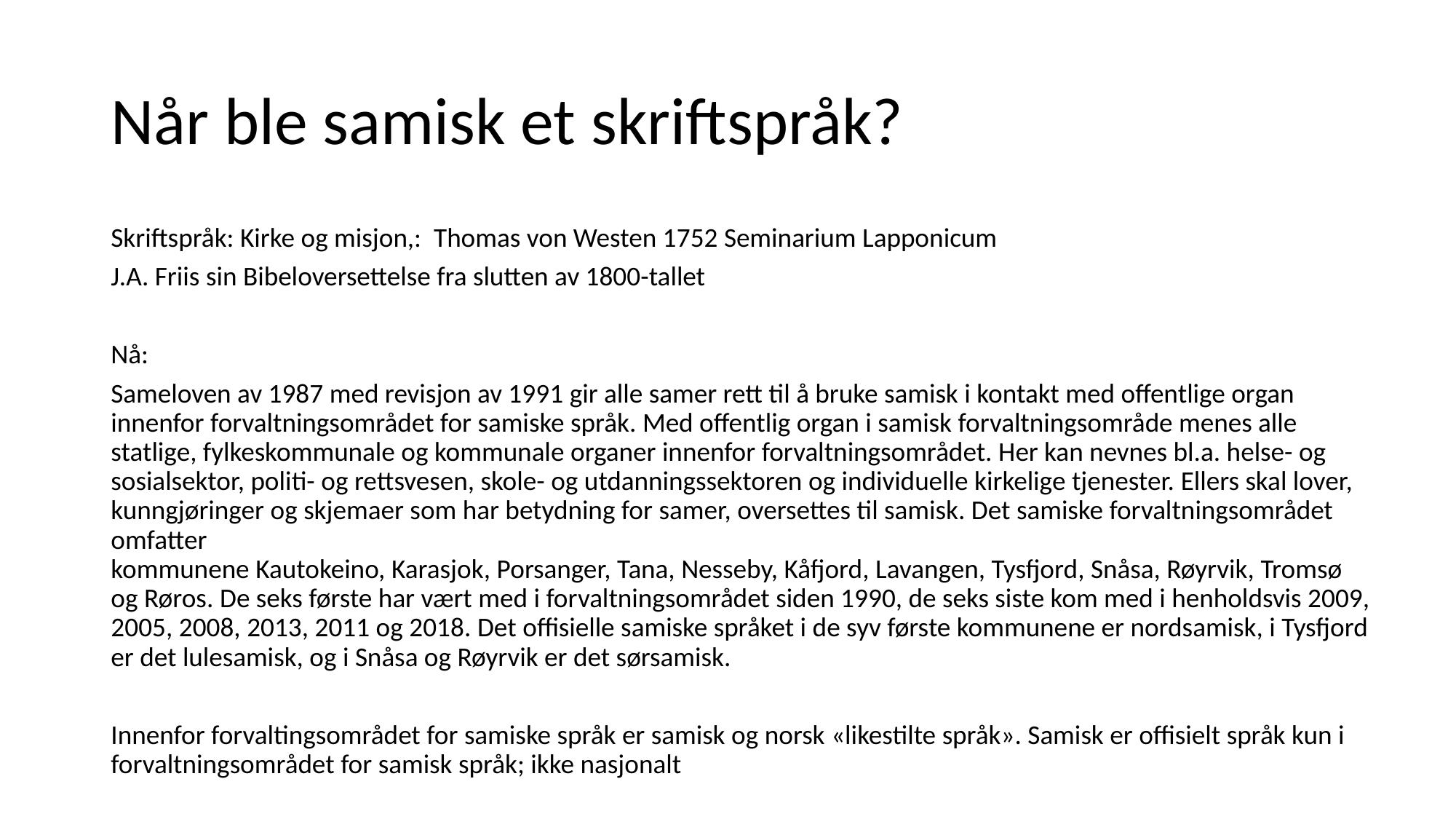

# Når ble samisk et skriftspråk?
Skriftspråk: Kirke og misjon,:  Thomas von Westen 1752 Seminarium Lapponicum
J.A. Friis sin Bibeloversettelse fra slutten av 1800-tallet

Nå:
Sameloven av 1987 med revisjon av 1991 gir alle samer rett til å bruke samisk i kontakt med offentlige organ innenfor forvaltningsområdet for samiske språk. Med offentlig organ i samisk forvaltningsområde menes alle statlige, fylkeskommunale og kommunale organer innenfor forvaltningsområdet. Her kan nevnes bl.a. helse- og sosialsektor, politi- og rettsvesen, skole- og utdanningssektoren og individuelle kirkelige tjenester. Ellers skal lover, kunngjøringer og skjemaer som har betydning for samer, oversettes til samisk. Det samiske forvaltningsområdet omfatter  kommunene Kautokeino, Karasjok, Porsanger, Tana, Nesseby, Kåfjord, Lavangen, Tysfjord, Snåsa, Røyrvik, Tromsø og Røros. De seks første har vært med i forvaltningsområdet siden 1990, de seks siste kom med i henholdsvis 2009, 2005, 2008, 2013, 2011 og 2018. Det offisielle samiske språket i de syv første kommunene er nordsamisk, i Tysfjord er det lulesamisk, og i Snåsa og Røyrvik er det sørsamisk.

Innenfor forvaltingsområdet for samiske språk er samisk og norsk «likestilte språk». Samisk er offisielt språk kun i forvaltningsområdet for samisk språk; ikke nasjonalt